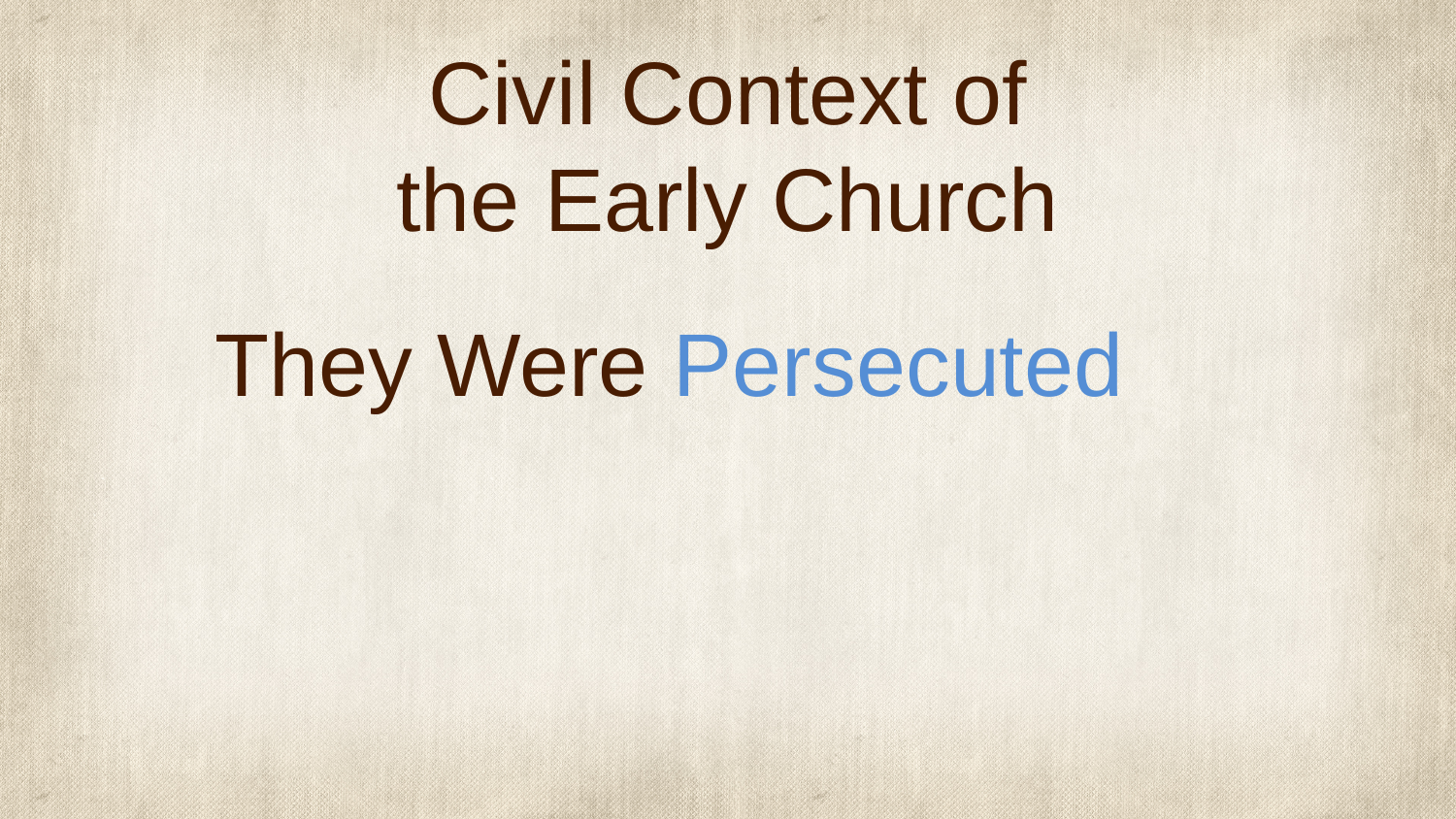

# Civil Context of the Early Church
They Were Persecuted